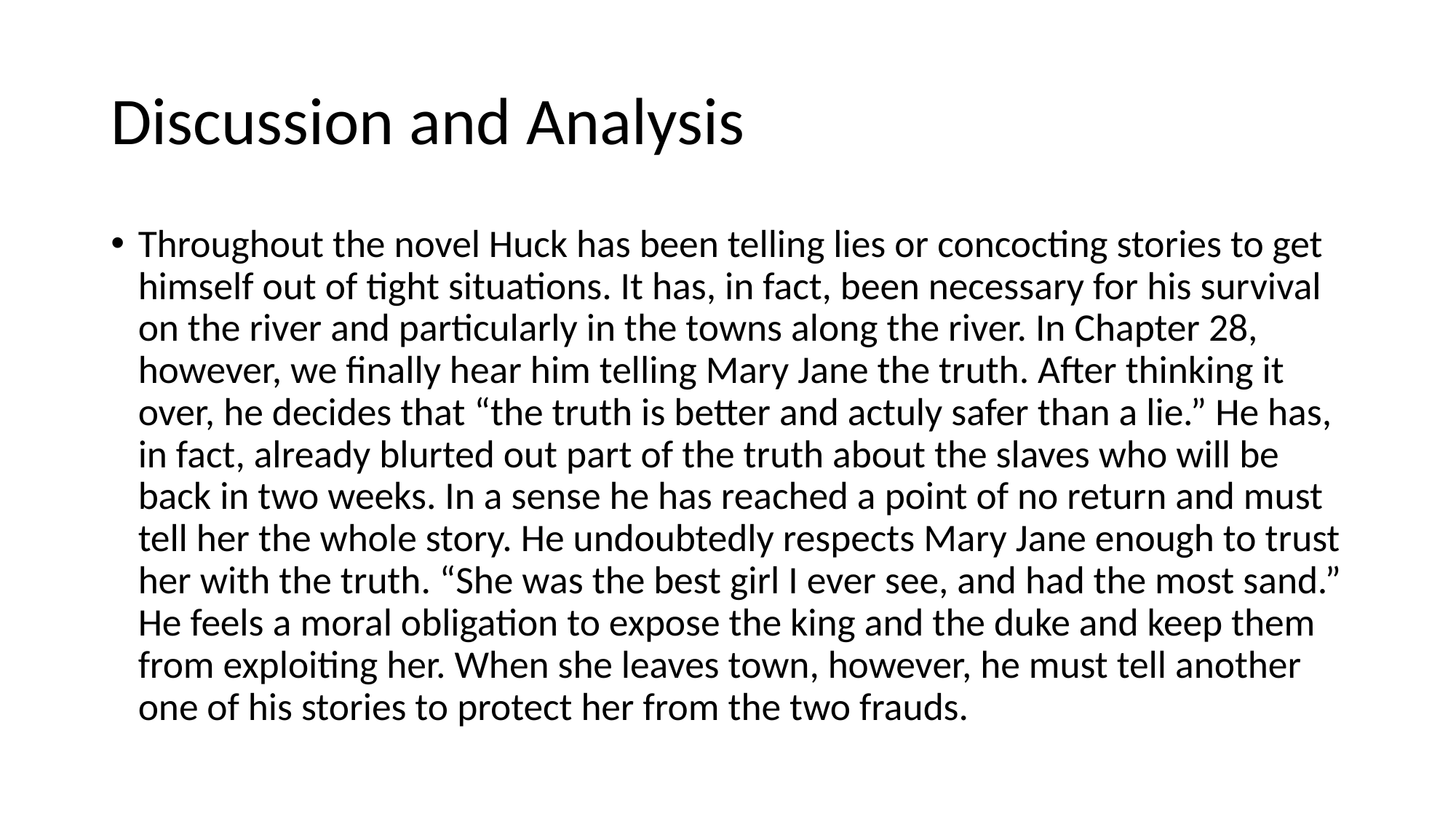

# Discussion and Analysis
Throughout the novel Huck has been telling lies or concocting stories to get himself out of tight situations. It has, in fact, been necessary for his survival on the river and particularly in the towns along the river. In Chapter 28, however, we finally hear him telling Mary Jane the truth. After thinking it over, he decides that “the truth is better and actuly safer than a lie.” He has, in fact, already blurted out part of the truth about the slaves who will be back in two weeks. In a sense he has reached a point of no return and must tell her the whole story. He undoubtedly respects Mary Jane enough to trust her with the truth. “She was the best girl I ever see, and had the most sand.” He feels a moral obligation to expose the king and the duke and keep them from exploiting her. When she leaves town, however, he must tell another one of his stories to protect her from the two frauds.